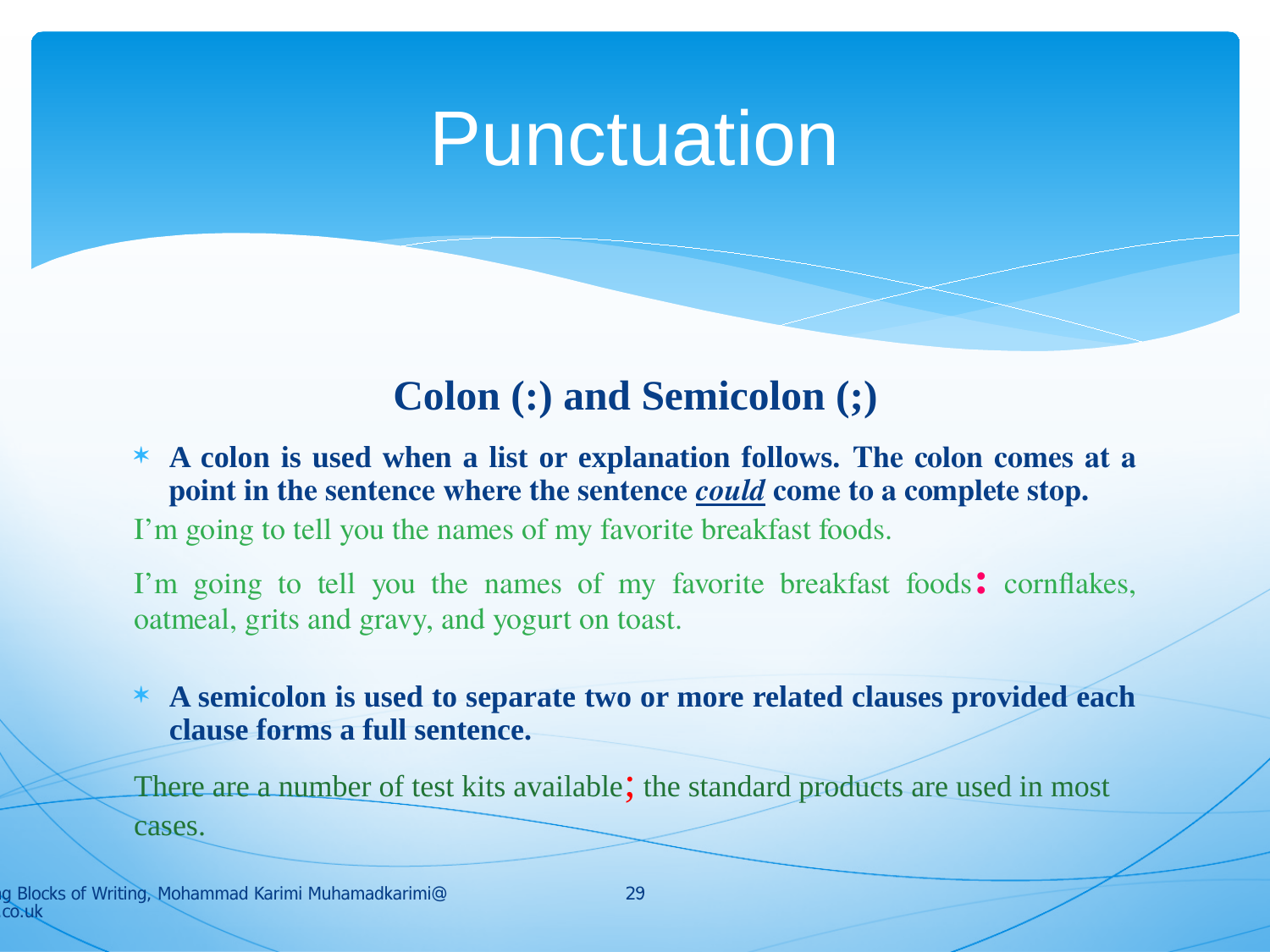

# Punctuation
Colon (:) and Semicolon (;)

A colon is used when a list or explanation follows. The colon comes at a point in the sentence where the sentence could come to a complete stop.
I’m going to tell you the names of my favorite breakfast foods.
I’m going to tell you the names of my favorite breakfast foods: cornflakes, oatmeal, grits and gravy, and yogurt on toast.

A semicolon is used to separate two or more related clauses provided each clause forms a full sentence.
There are a number of test kits available; the standard products are used in most cases.

29
Building Blocks of Writing, Mohammad Karimi Muhamadkarimi@yahoo.co.uk